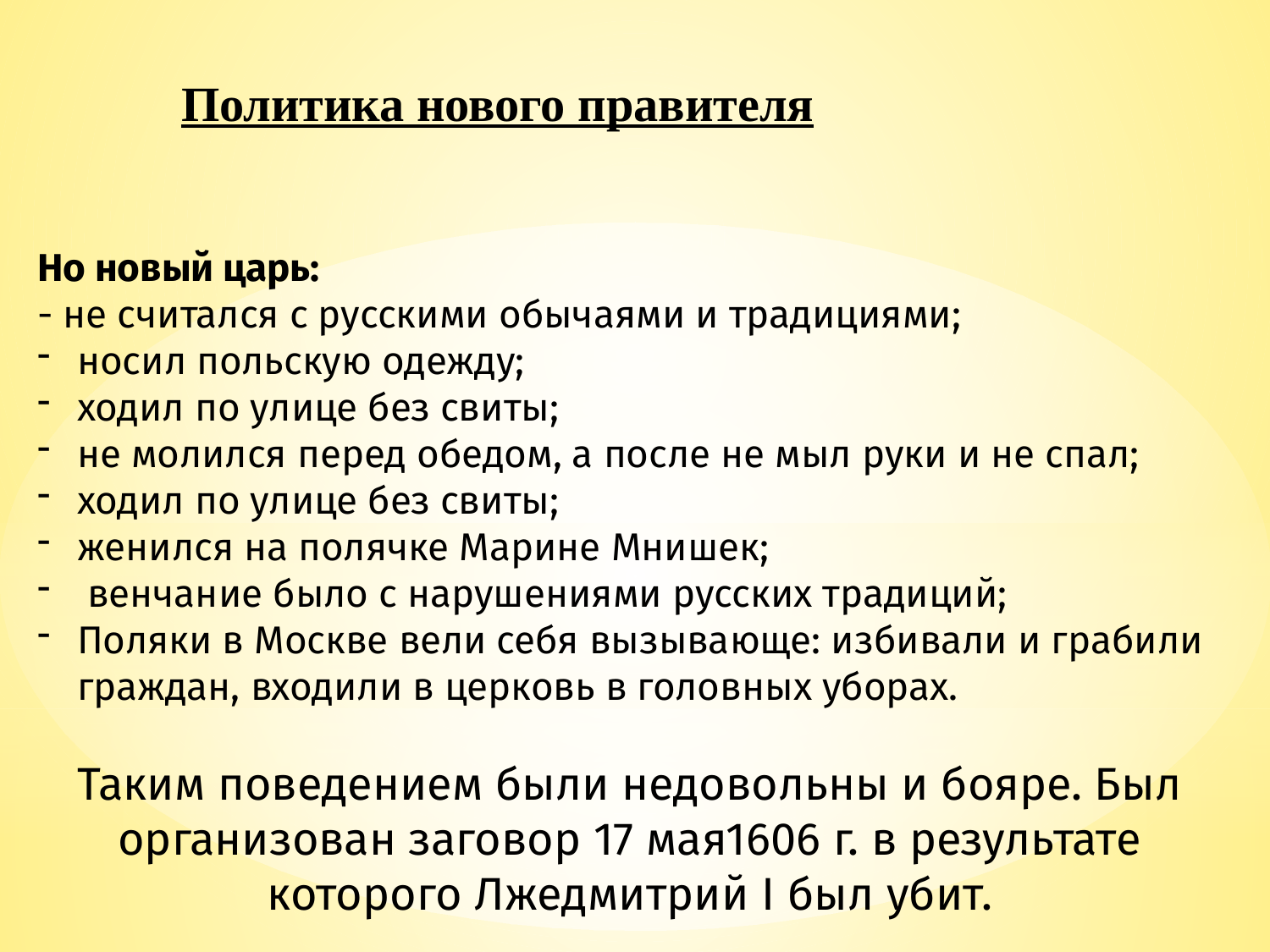

Политика нового правителя
Но новый царь:
- не считался с русскими обычаями и традициями;
носил польскую одежду;
ходил по улице без свиты;
не молился перед обедом, а после не мыл руки и не спал;
ходил по улице без свиты;
женился на полячке Марине Мнишек;
 венчание было с нарушениями русских традиций;
Поляки в Москве вели себя вызывающе: избивали и грабили граждан, входили в церковь в головных уборах.

Таким поведением были недовольны и бояре. Был организован заговор 17 мая1606 г. в результате которого Лжедмитрий I был убит.